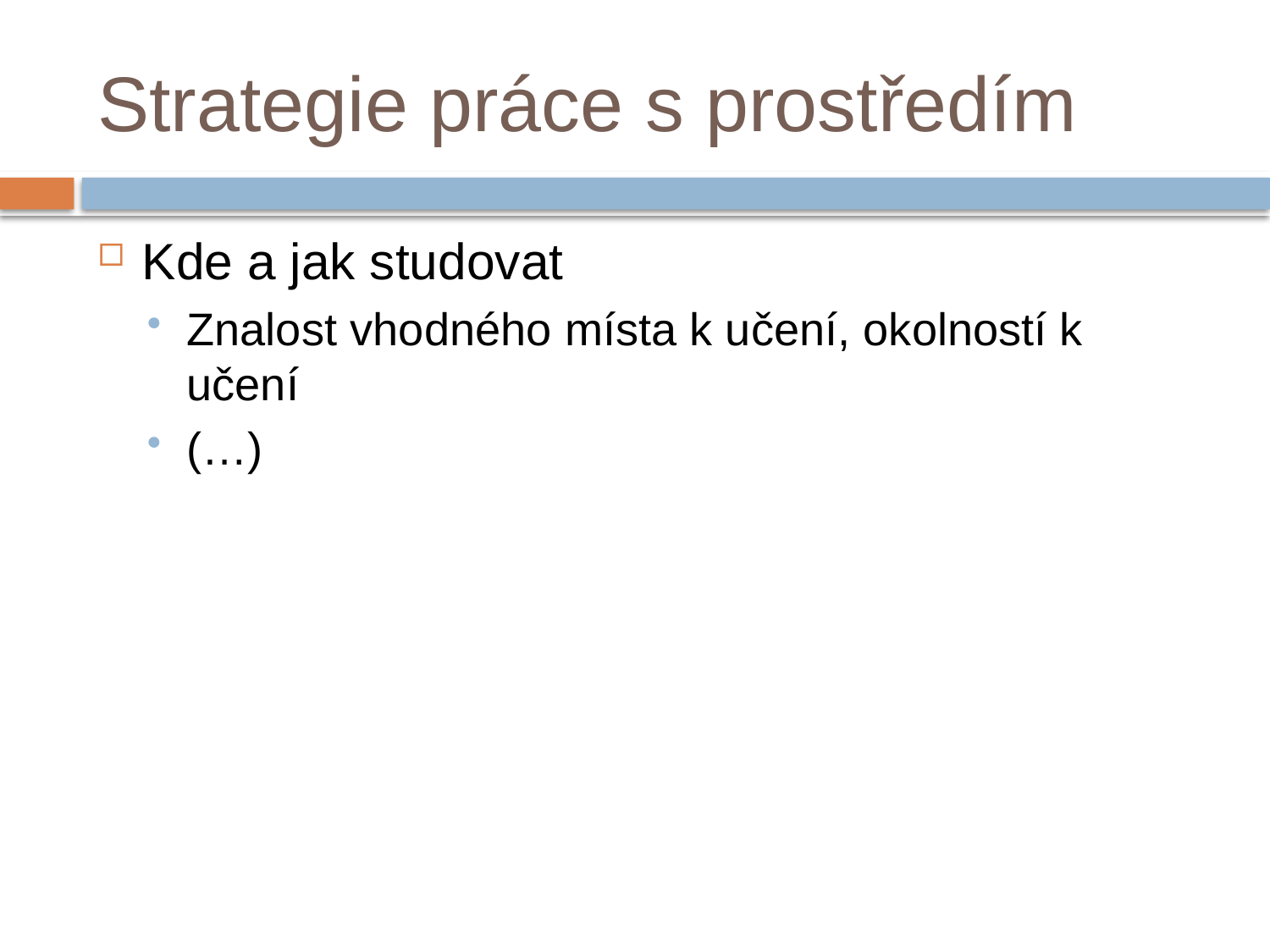

# Strategie práce s prostředím
Kde a jak studovat
Znalost vhodného místa k učení, okolností k učení
(…)